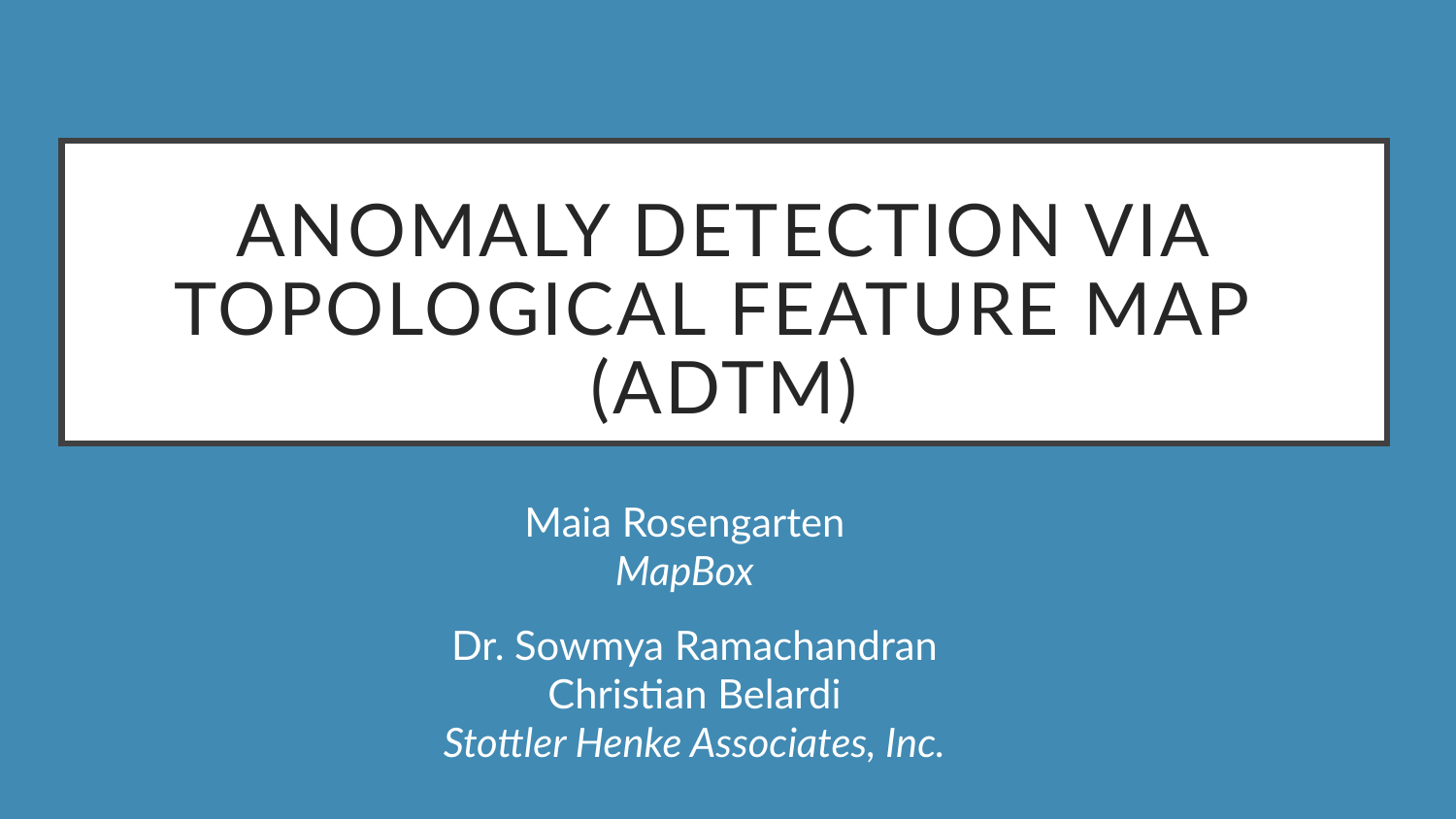

# Anomaly Detection via Topological feature Map (ADTM)
Maia Rosengarten
MapBox

Dr. Sowmya Ramachandran
Christian Belardi
Stottler Henke Associates, Inc.